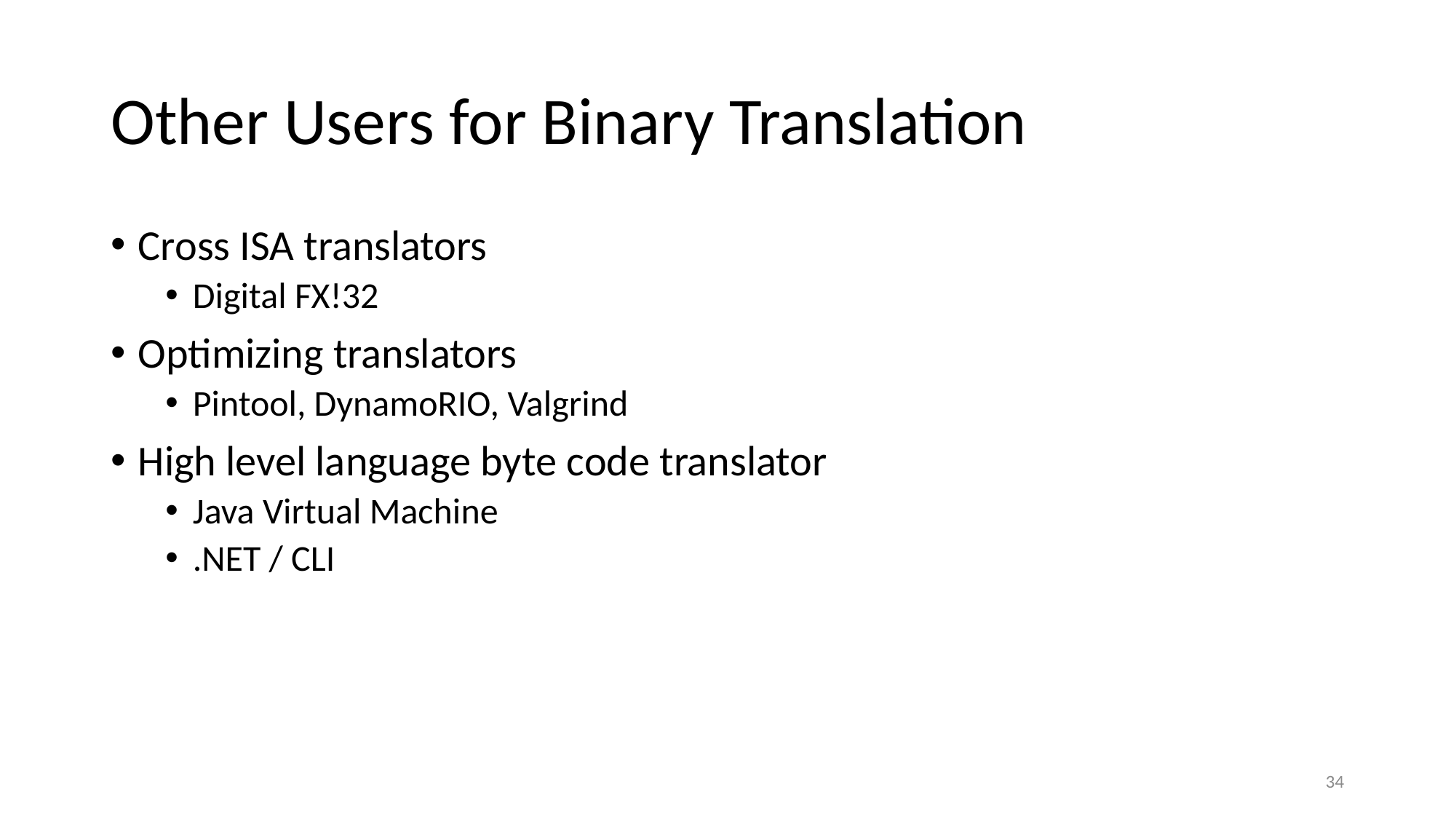

# Other Users for Binary Translation
Cross ISA translators
Digital FX!32
Optimizing translators
Pintool, DynamoRIO, Valgrind
High level language byte code translator
Java Virtual Machine
.NET / CLI
34